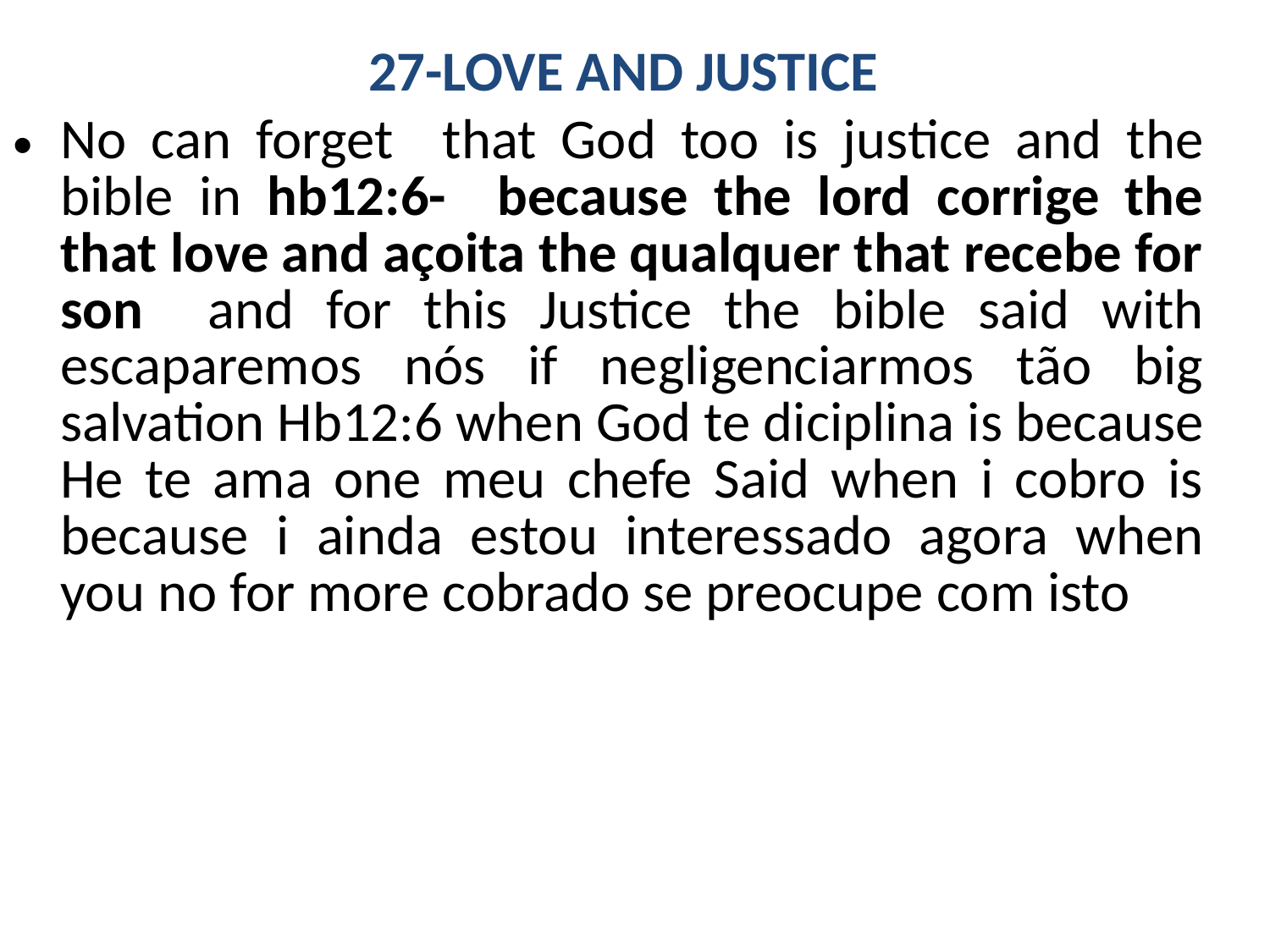

27-LOVE AND JUSTICE
No can forget  that God too is justice and the bible in hb12:6-  because the lord corrige the that love and açoita the qualquer that recebe for son  and for this Justice the bible said with escaparemos nós if negligenciarmos tão big salvation Hb12:6 when God te diciplina is because He te ama one meu chefe Said when i cobro is because i ainda estou interessado agora when you no for more cobrado se preocupe com isto